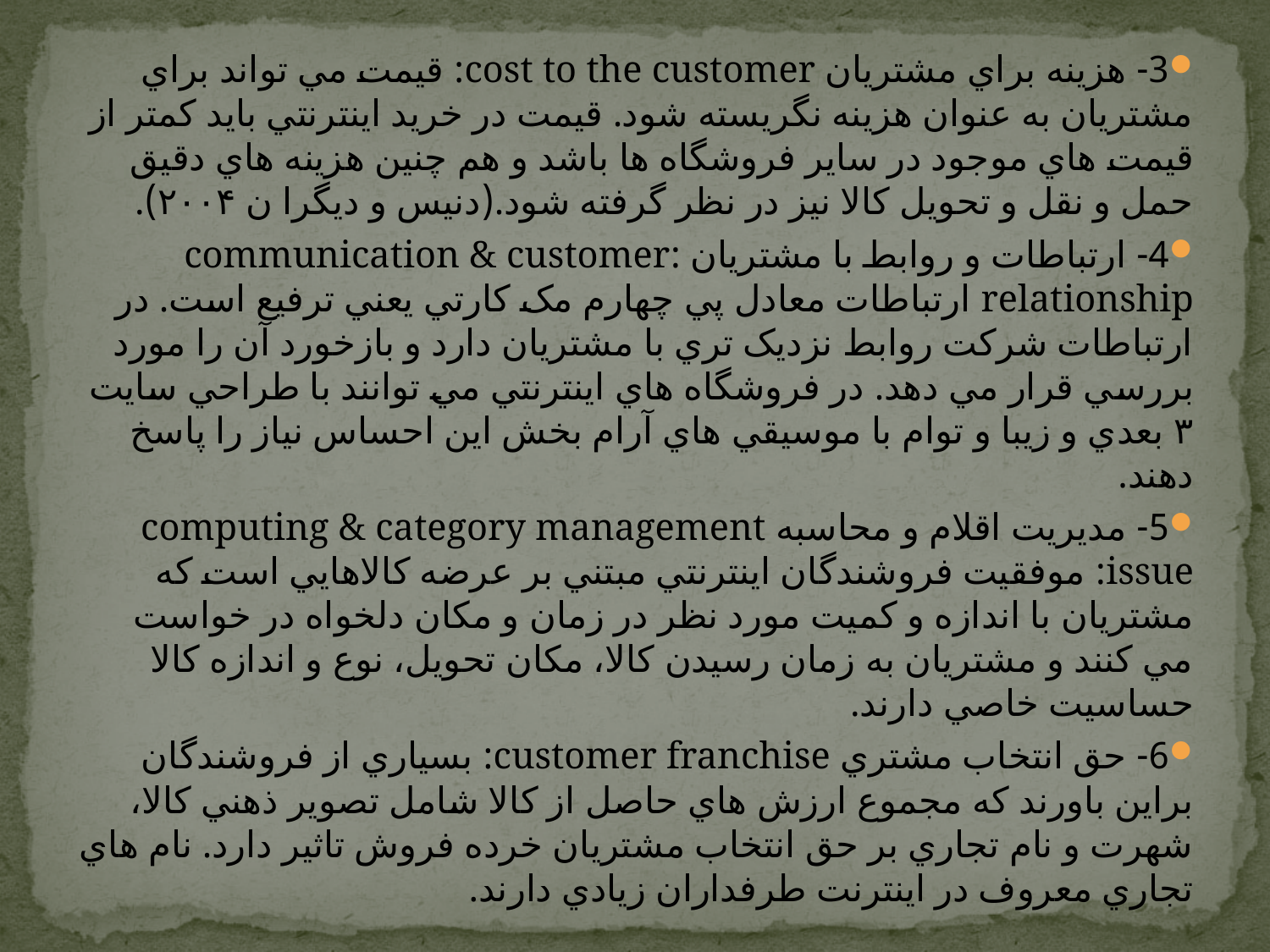

3- هزينه براي مشتريان cost to the customer: قيمت مي تواند براي مشتريان به عنوان هزينه نگريسته شود. قيمت در خريد اينترنتي بايد کمتر از قيمت هاي موجود در ساير فروشگاه ها باشد و هم چنين هزينه هاي دقيق حمل و نقل و تحويل کالا نيز در نظر گرفته شود.(دنيس و ديگرا ن ۲۰۰۴).
4- ارتباطات و روابط با مشتريان :communication & customer relationship ارتباطات معادل پي چهارم مک کارتي يعني ترفيع است. در ارتباطات شرکت روابط نزديک تري با مشتريان دارد و بازخورد آن را مورد بررسي قرار مي دهد. در فروشگاه هاي اينترنتي مي توانند با طراحي سايت ۳ بعدي و زيبا و توام با موسيقي هاي آرام بخش اين احساس نياز را پاسخ دهند.
5- مديريت اقلام و محاسبه computing & category management issue: موفقيت فروشندگان اينترنتي مبتني بر عرضه کالاهايي است که مشتريان با اندازه و کميت مورد نظر در زمان و مکان دلخواه در خواست مي کنند و مشتريان به زمان رسيدن کالا، مکان تحويل، نوع و اندازه کالا حساسيت خاصي دارند.
6- حق انتخاب مشتري customer franchise: بسياري از فروشندگان براين باورند که مجموع ارزش هاي حاصل از کالا شامل تصوير ذهني کالا، شهرت و نام تجاري بر حق انتخاب مشتريان خرده فروش تاثير دارد. نام هاي تجاري معروف در اينترنت طرفداران زيادي دارند.